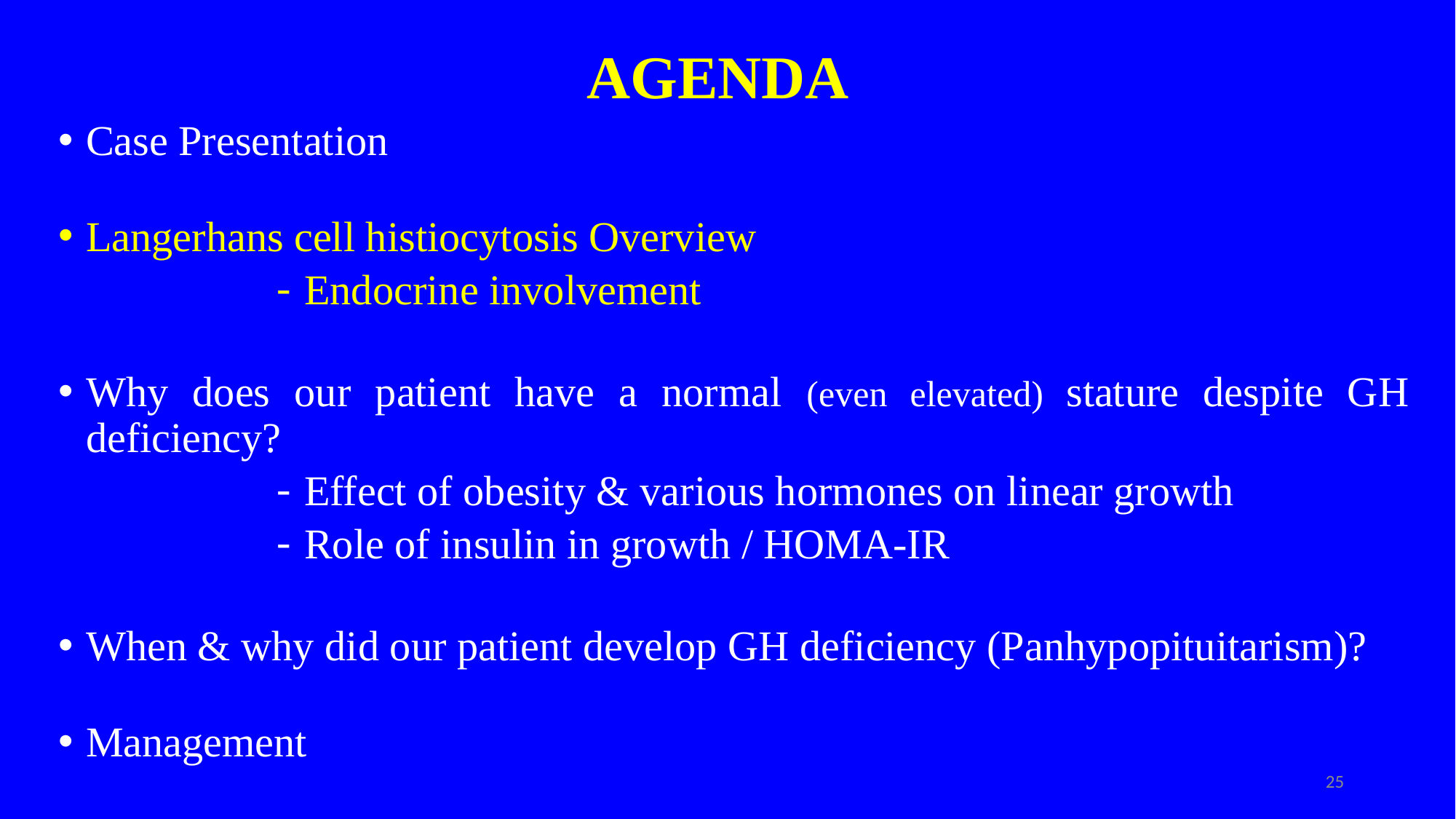

# AGENDA
Case Presentation

Langerhans cell histiocytosis Overview
Endocrine involvement

Why does our patient have a normal (even elevated) stature despite GH deficiency?
Effect of obesity & various hormones on linear growth
Role of insulin in growth / HOMA-IR

When & why did our patient develop GH deficiency (Panhypopituitarism)?

Management
25